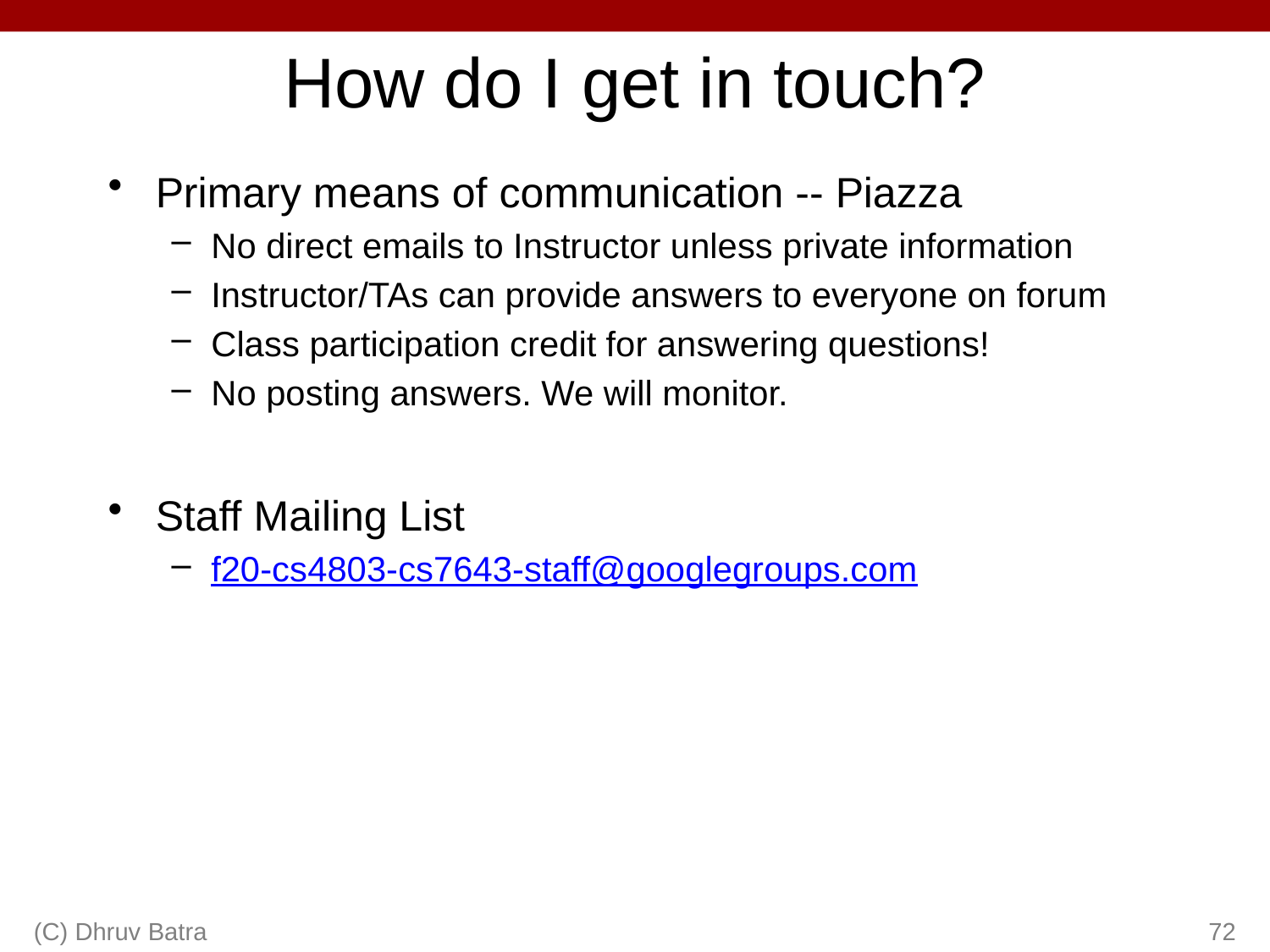

# How do I get in touch?
Primary means of communication -- Piazza
No direct emails to Instructor unless private information
Instructor/TAs can provide answers to everyone on forum
Class participation credit for answering questions!
No posting answers. We will monitor.

Staff Mailing List
f20-cs4803-cs7643-staff@googlegroups.com

(C) Dhruv Batra
72